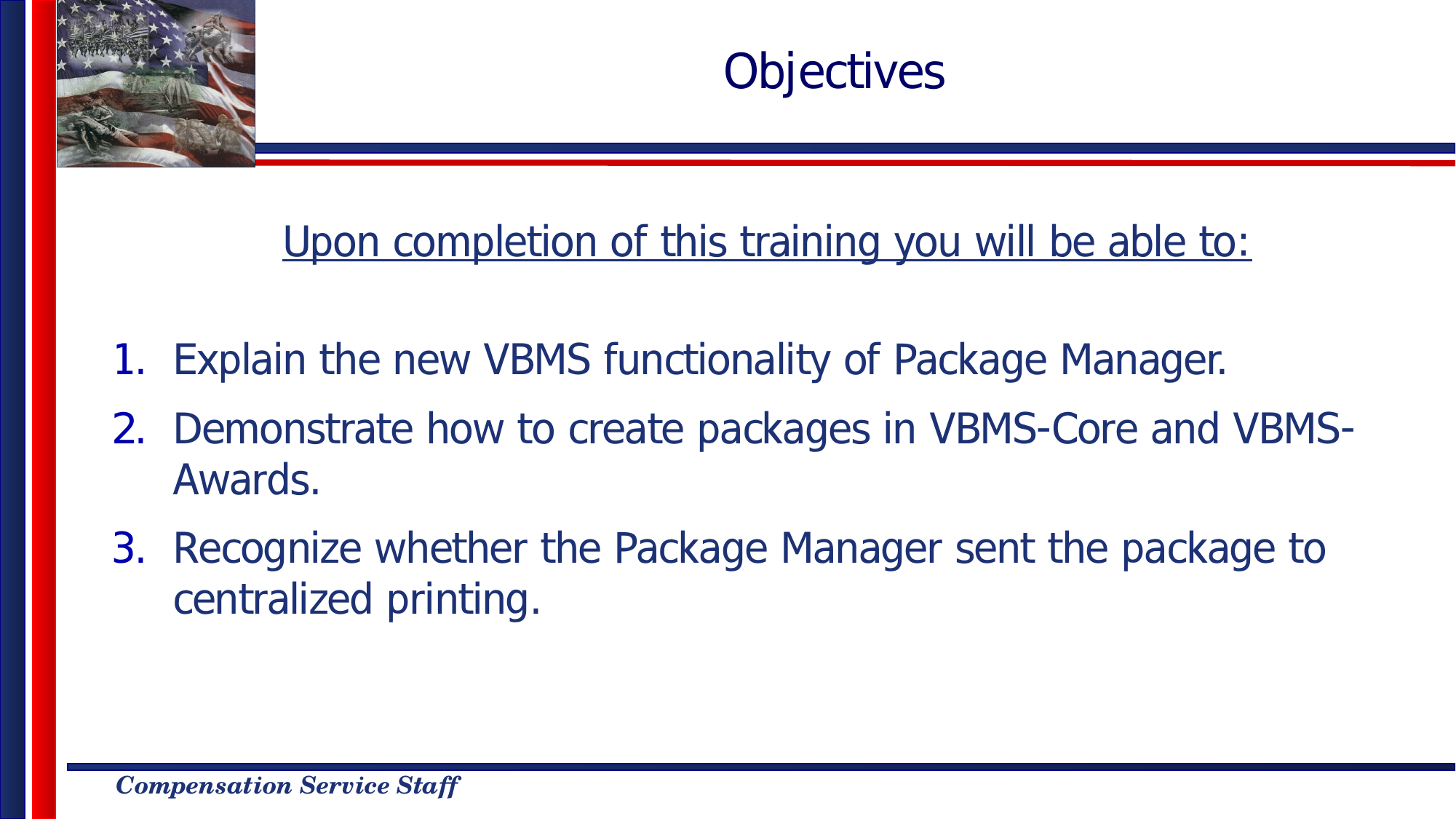

# Objectives
Upon completion of this training you will be able to:

Explain the new VBMS functionality of Package Manager.
Demonstrate how to create packages in VBMS-Core and VBMS-Awards.
Recognize whether the Package Manager sent the package to centralized printing.